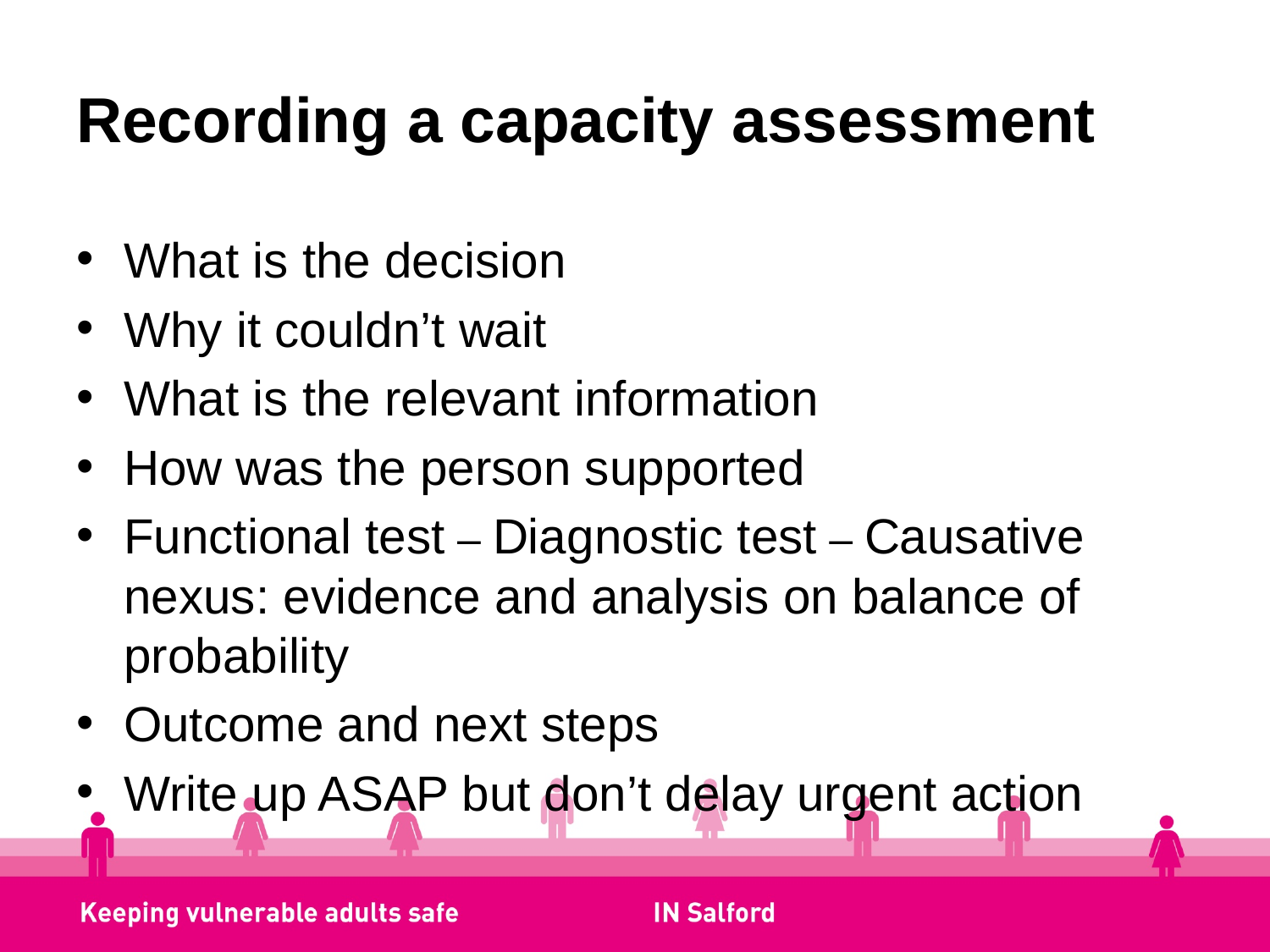

# Recording a capacity assessment
What is the decision
Why it couldn’t wait
What is the relevant information
How was the person supported
Functional test – Diagnostic test – Causative nexus: evidence and analysis on balance of probability
Outcome and next steps
Write up ASAP but don’t delay urgent action